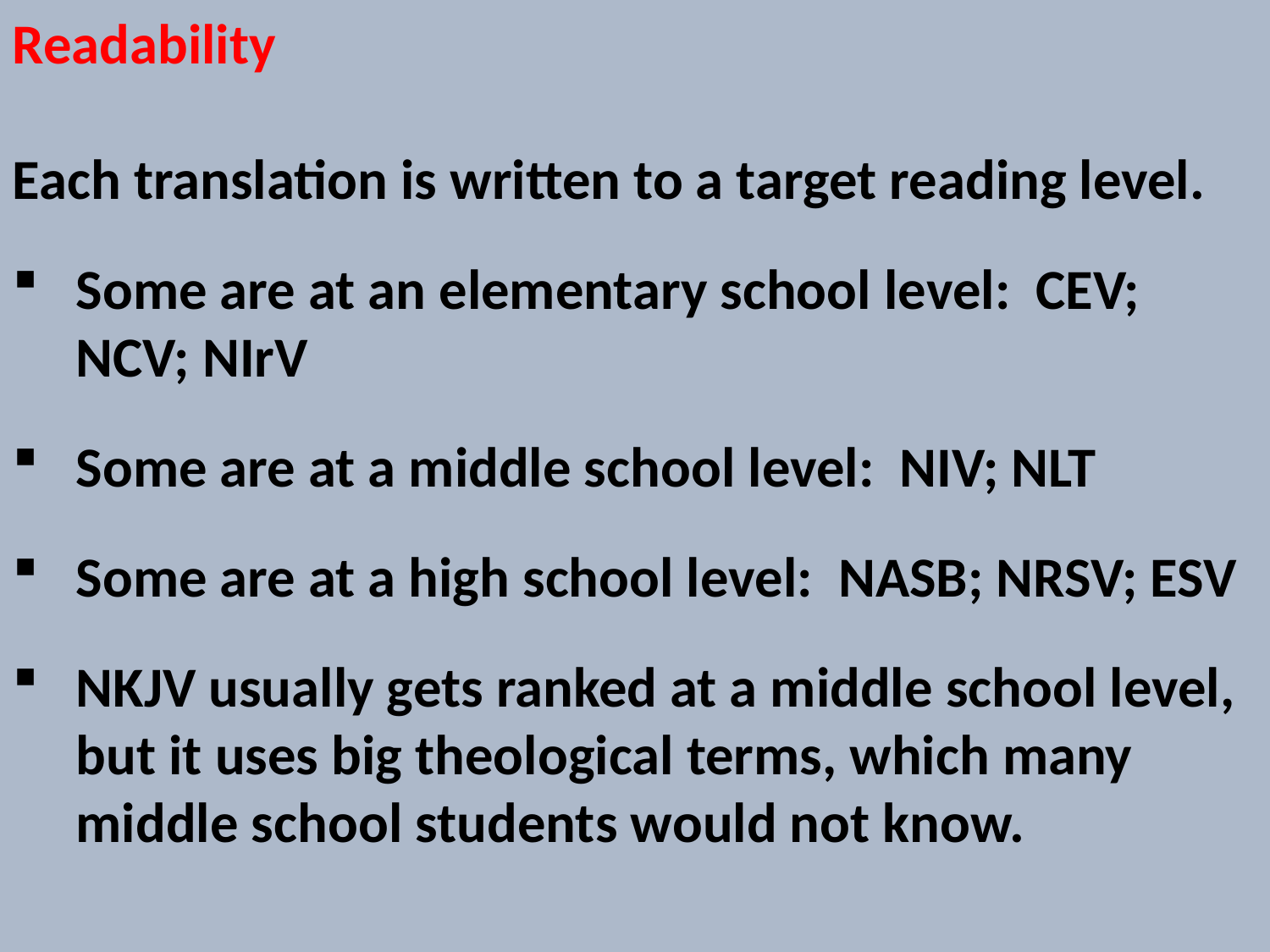

Readability

Each translation is written to a target reading level.
Some are at an elementary school level:  CEV; NCV; NIrV
Some are at a middle school level:  NIV; NLT
Some are at a high school level:  NASB; NRSV; ESV
NKJV usually gets ranked at a middle school level, but it uses big theological terms, which many middle school students would not know.